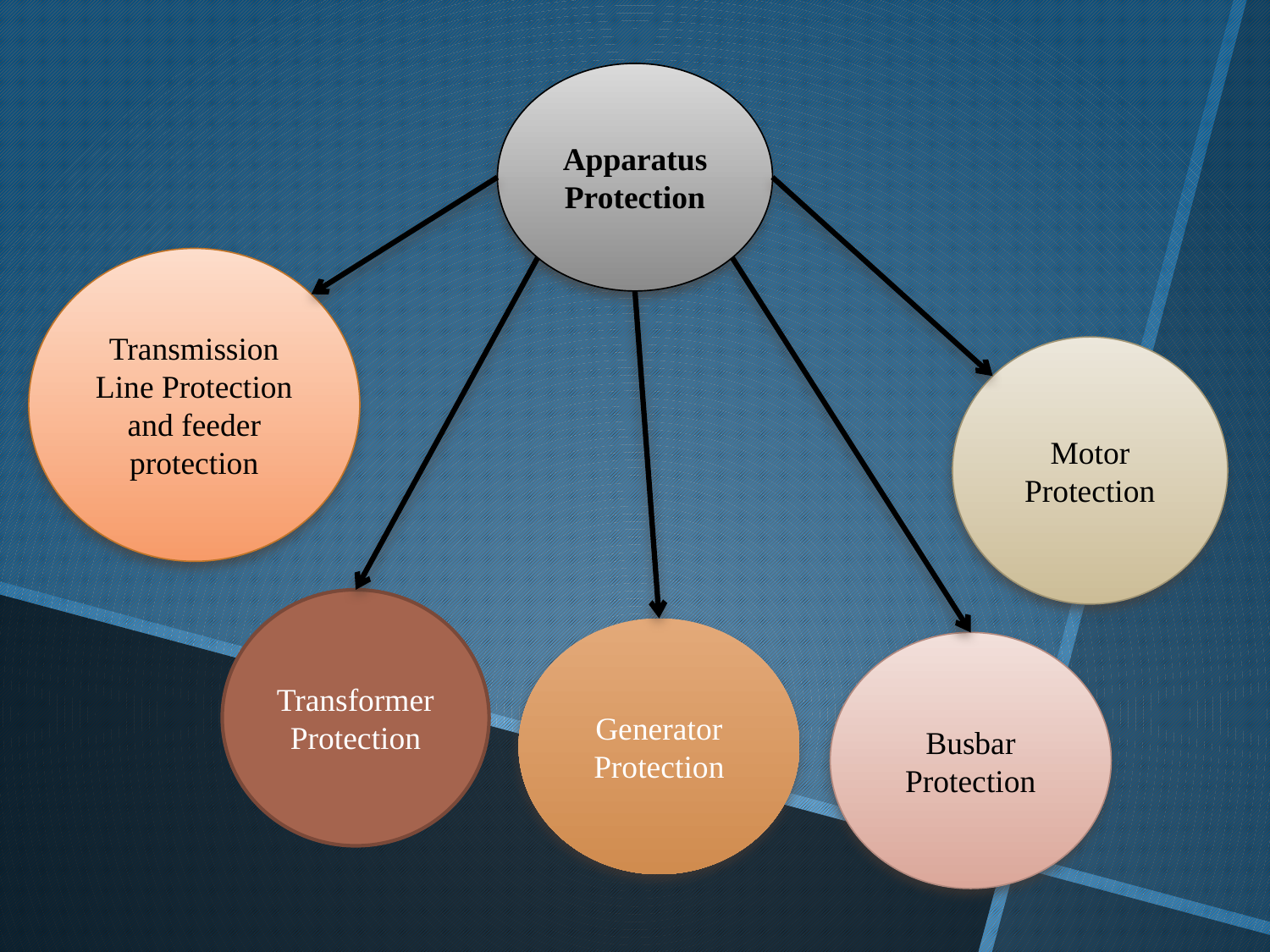

Apparatus Protection
Transmission Line Protection and feeder protection
Motor Protection
Transformer Protection
Generator Protection
Busbar Protection